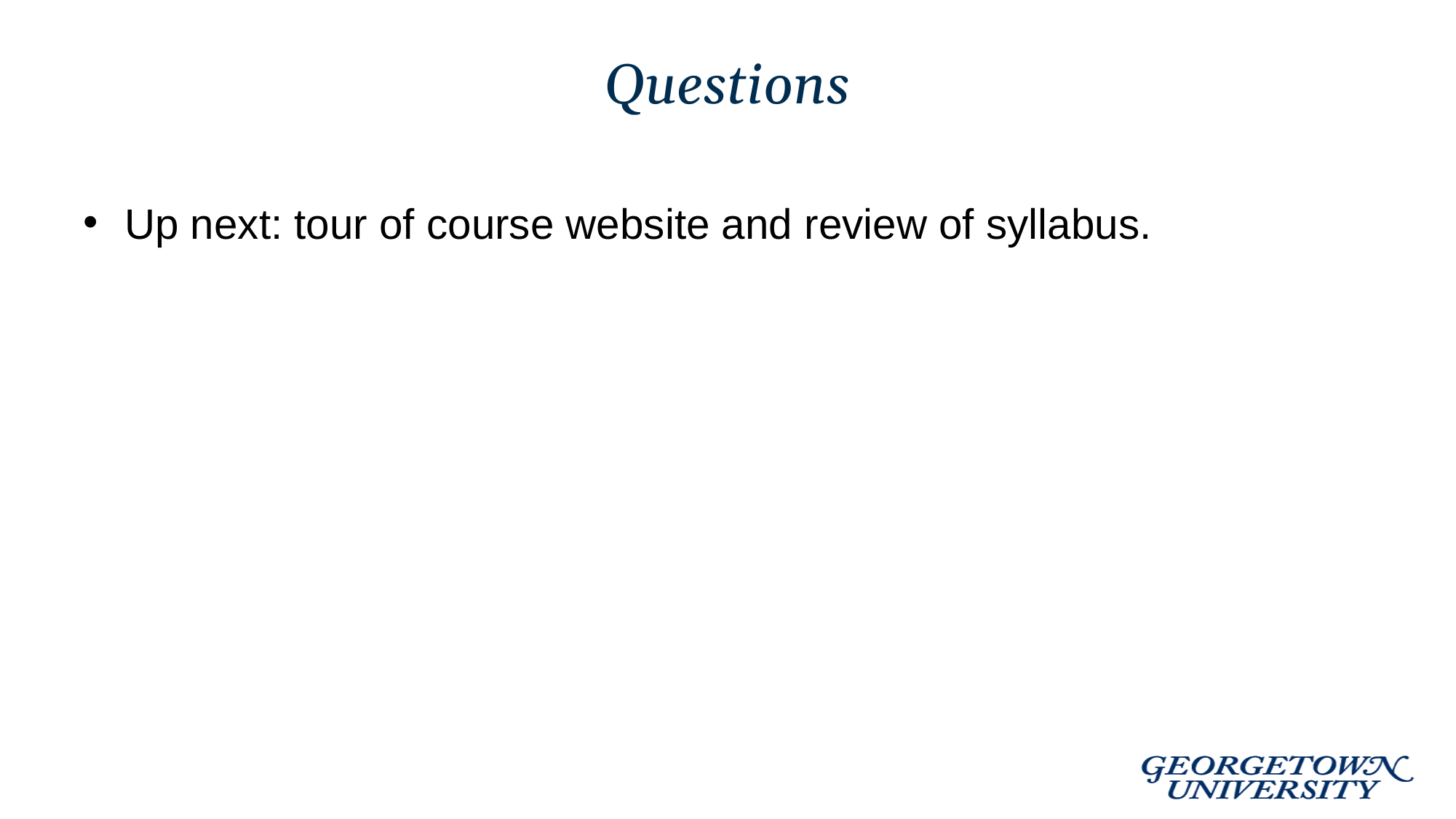

# Questions
Up next: tour of course website and review of syllabus.